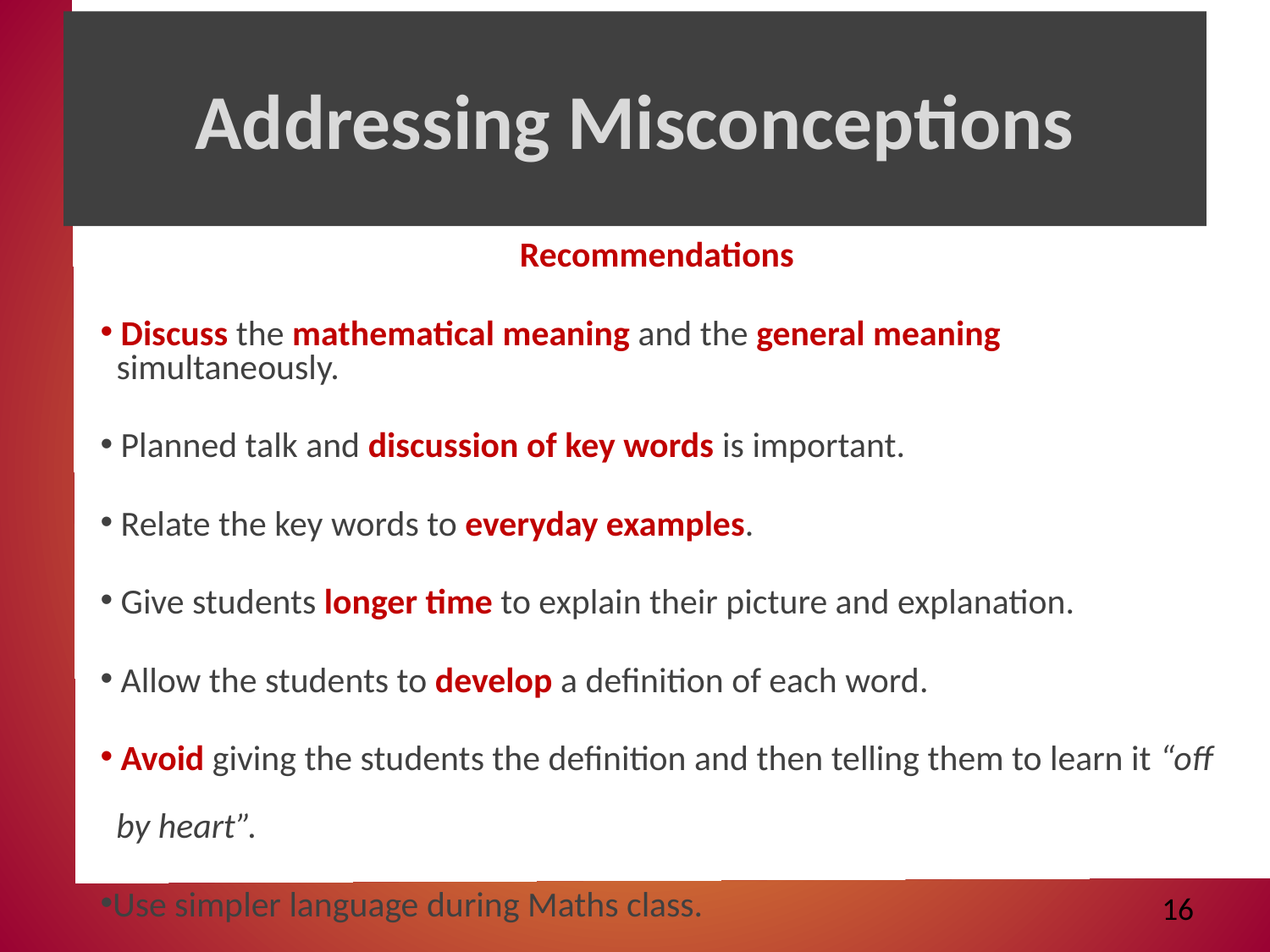

# Addressing Misconceptions

Recommendations

 Discuss the mathematical meaning and the general meaning
  simultaneously.

 Planned talk and discussion of key words is important.

 Relate the key words to everyday examples.

 Give students longer time to explain their picture and explanation.

 Allow the students to develop a definition of each word.

 Avoid giving the students the definition and then telling them to learn it “off
  by heart”.

Use simpler language during Maths class.

16